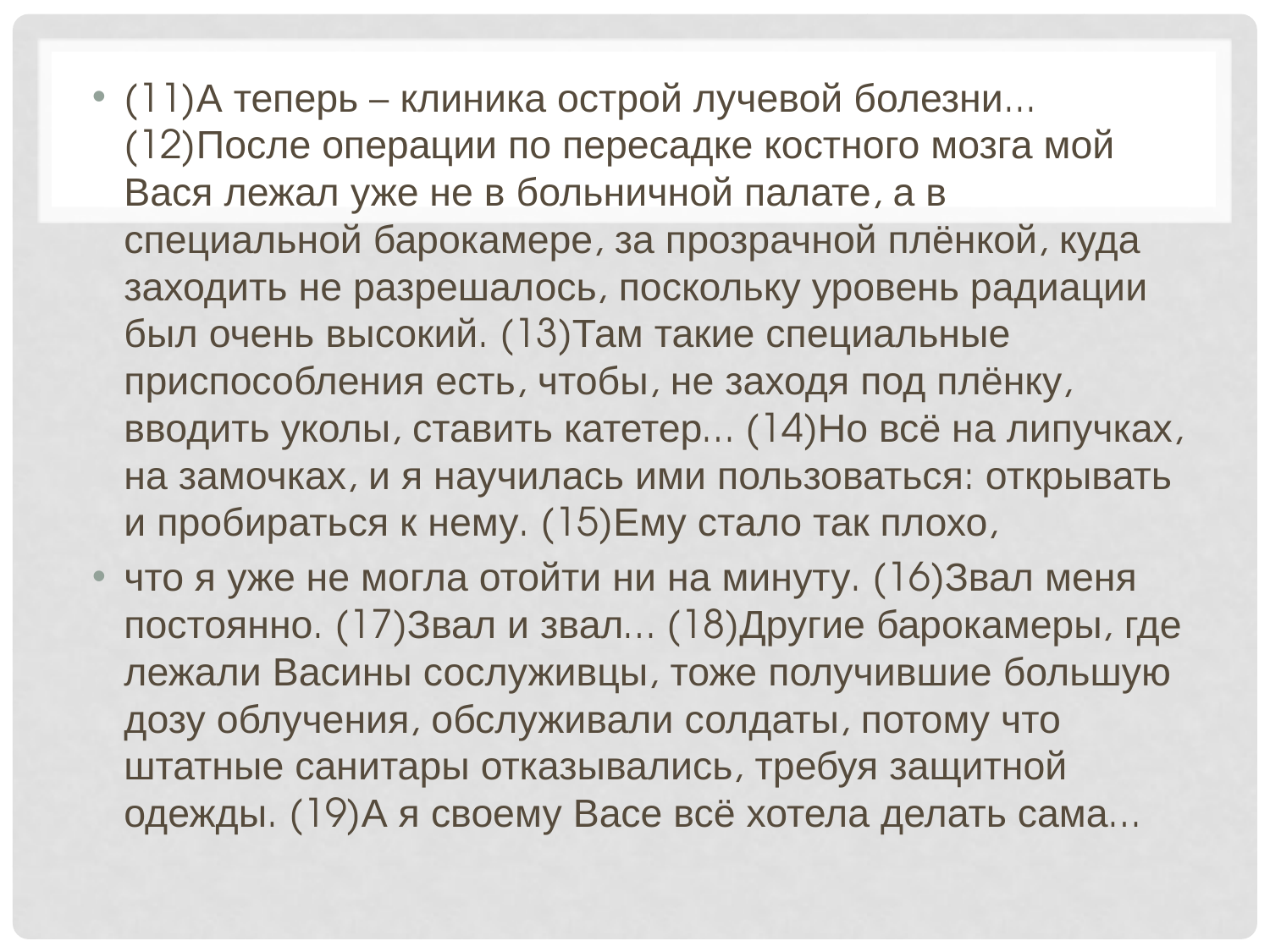

#
(11)А теперь – клиника острой лучевой болезни... (12)После операции по пересадке костного мозга мой Вася лежал уже не в больничной палате, а в специальной барокамере, за прозрачной плёнкой, куда заходить не разрешалось, поскольку уровень радиации был очень высокий. (13)Там такие специальные приспособления есть, чтобы, не заходя под плёнку, вводить уколы, ставить катетер… (14)Но всё на липучках, на замочках, и я научилась ими пользоваться: открывать и пробираться к нему. (15)Ему стало так плохо,
что я уже не могла отойти ни на минуту. (16)Звал меня постоянно. (17)Звал и звал… (18)Другие барокамеры, где лежали Васины сослуживцы, тоже получившие большую дозу облучения, обслуживали солдаты, потому что штатные санитары отказывались, требуя защитной одежды. (19)А я своему Васе всё хотела делать сама…